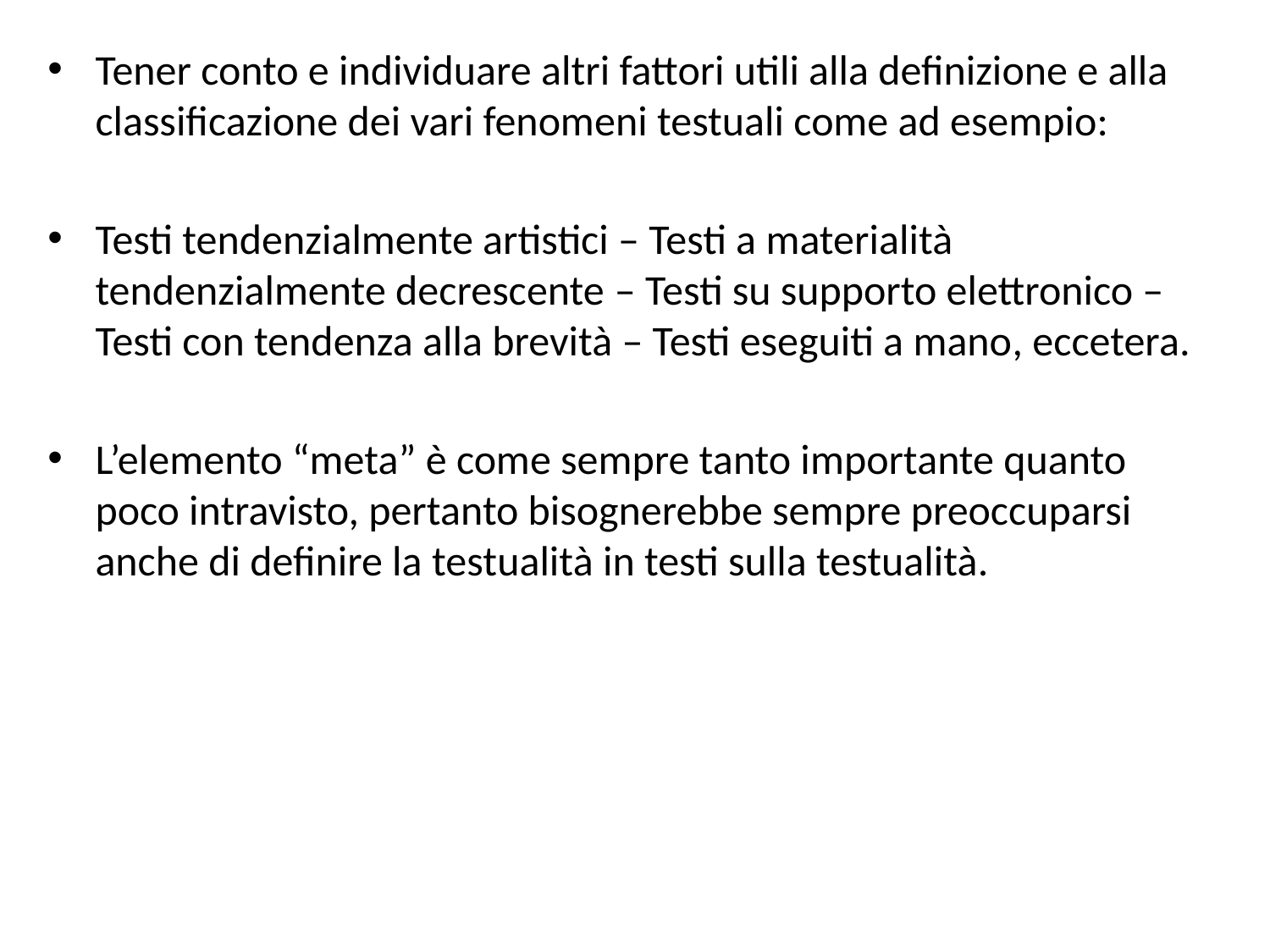

Tener conto e individuare altri fattori utili alla definizione e alla classificazione dei vari fenomeni testuali come ad esempio:

Testi tendenzialmente artistici – Testi a materialità tendenzialmente decrescente – Testi su supporto elettronico – Testi con tendenza alla brevità – Testi eseguiti a mano, eccetera.

L’elemento “meta” è come sempre tanto importante quanto poco intravisto, pertanto bisognerebbe sempre preoccuparsi anche di definire la testualità in testi sulla testualità.